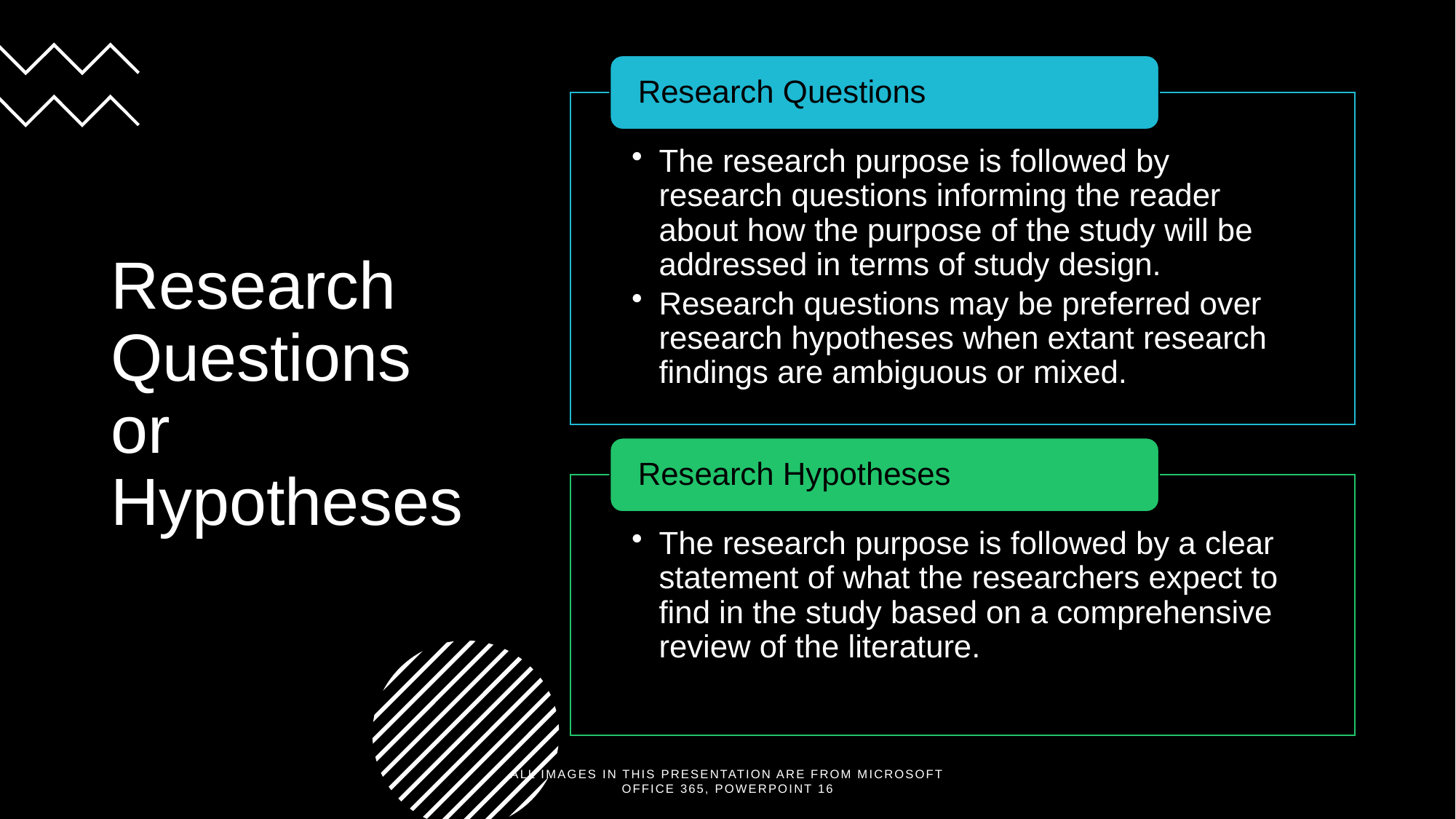

The research purpose is followed by research questions informing the reader about how the purpose of the study will be addressed in terms of study design.
Research questions may be preferred over research hypotheses when extant research findings are ambiguous or mixed.
Research Questions
The research purpose is followed by a clear statement of what the researchers expect to find in the study based on a comprehensive review of the literature.

Research Hypotheses

# Research Questions or Hypotheses

All images in this presentation are from Microsoft office 365, PowerPoint 16